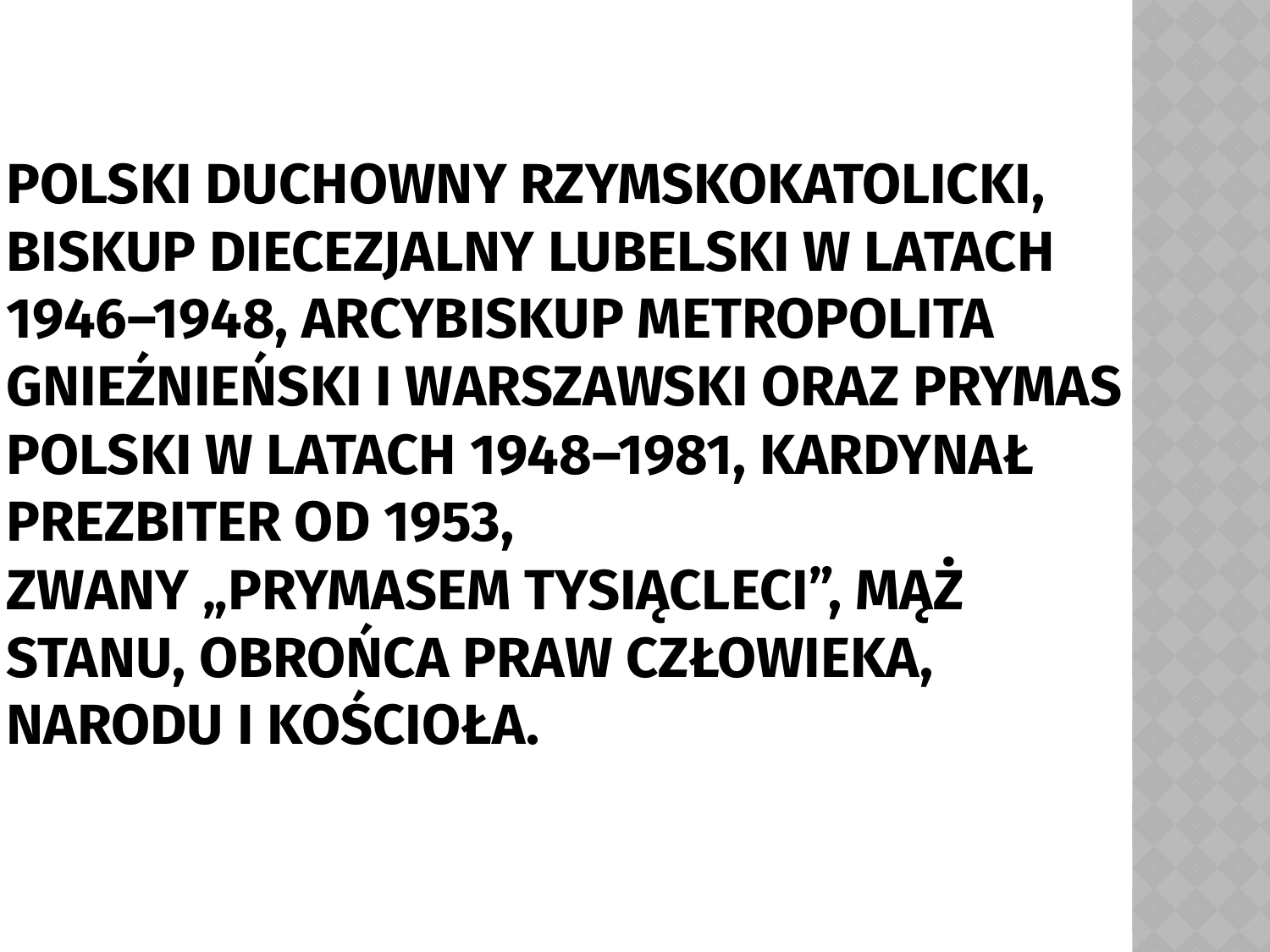

# polski duchowny rzymskokatolicki,  biskup diecezjalny lubelski w latach 1946–1948, arcybiskup metropolita gnieźnieński i warszawski oraz prymas Polski w latach 1948–1981, kardynał prezbiter od 1953, zwany „Prymasem Tysiącleci”, mąż stanu, obrońca praw człowieka, narodu i Kościoła.